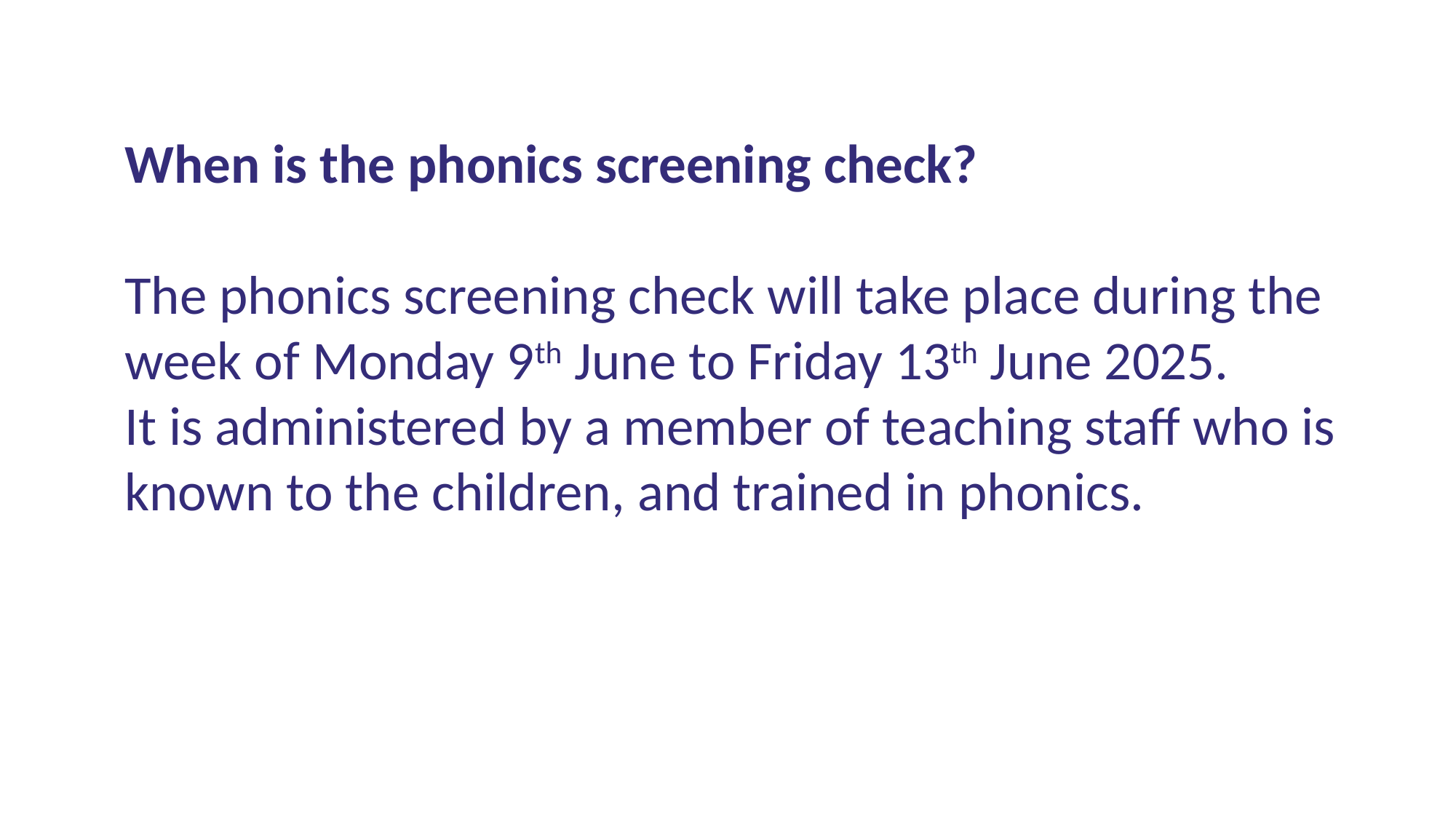

When is the phonics screening check?

The phonics screening check will take place during the week of Monday 9th June to Friday 13th June 2025.
It is administered by a member of teaching staff who is known to the children, and trained in phonics.